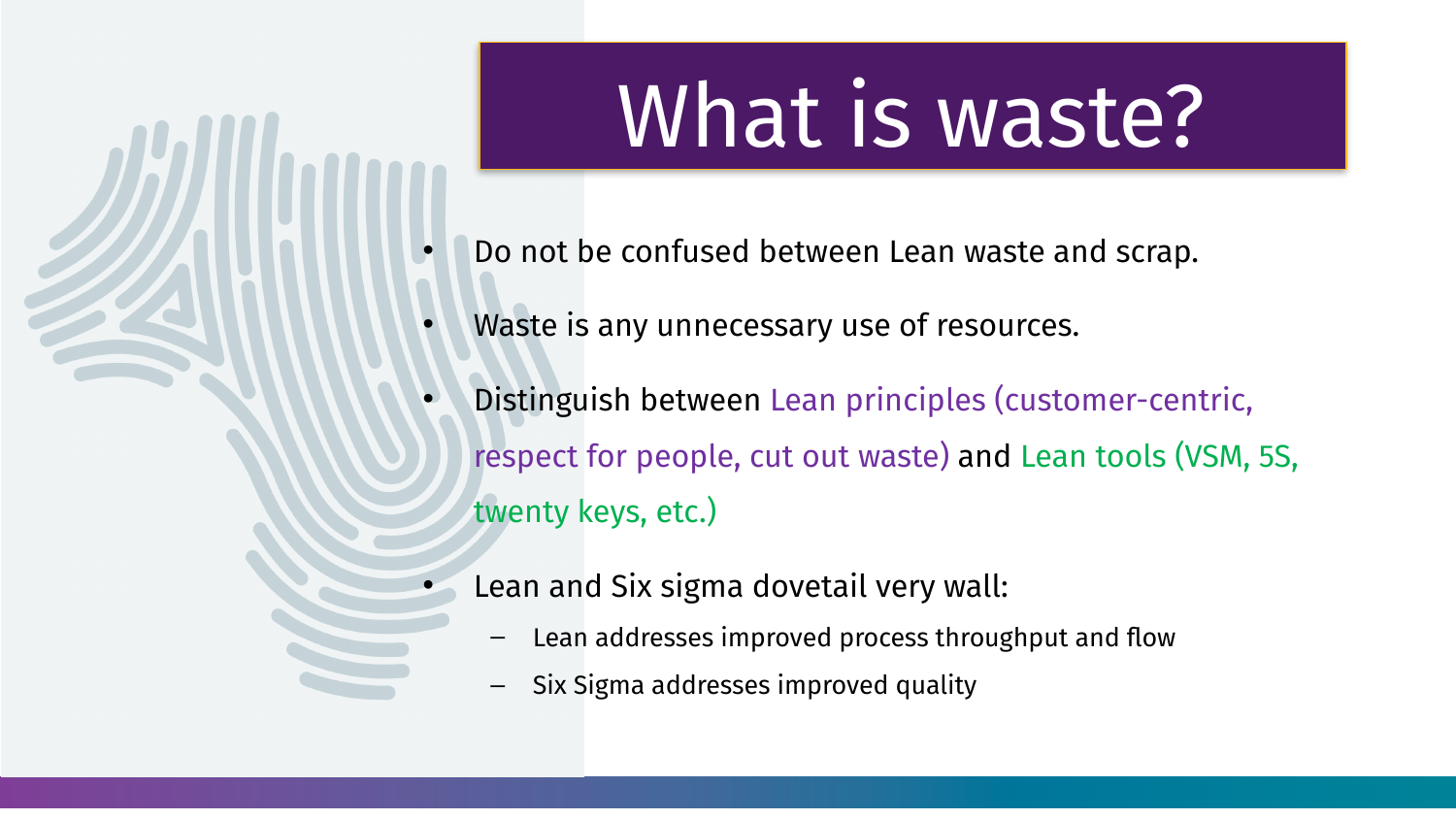

# What is waste?
Do not be confused between Lean waste and scrap.
Waste is any unnecessary use of resources.
Distinguish between Lean principles (customer-centric, respect for people, cut out waste) and Lean tools (VSM, 5S, twenty keys, etc.)
Lean and Six sigma dovetail very wall:
Lean addresses improved process throughput and flow
Six Sigma addresses improved quality